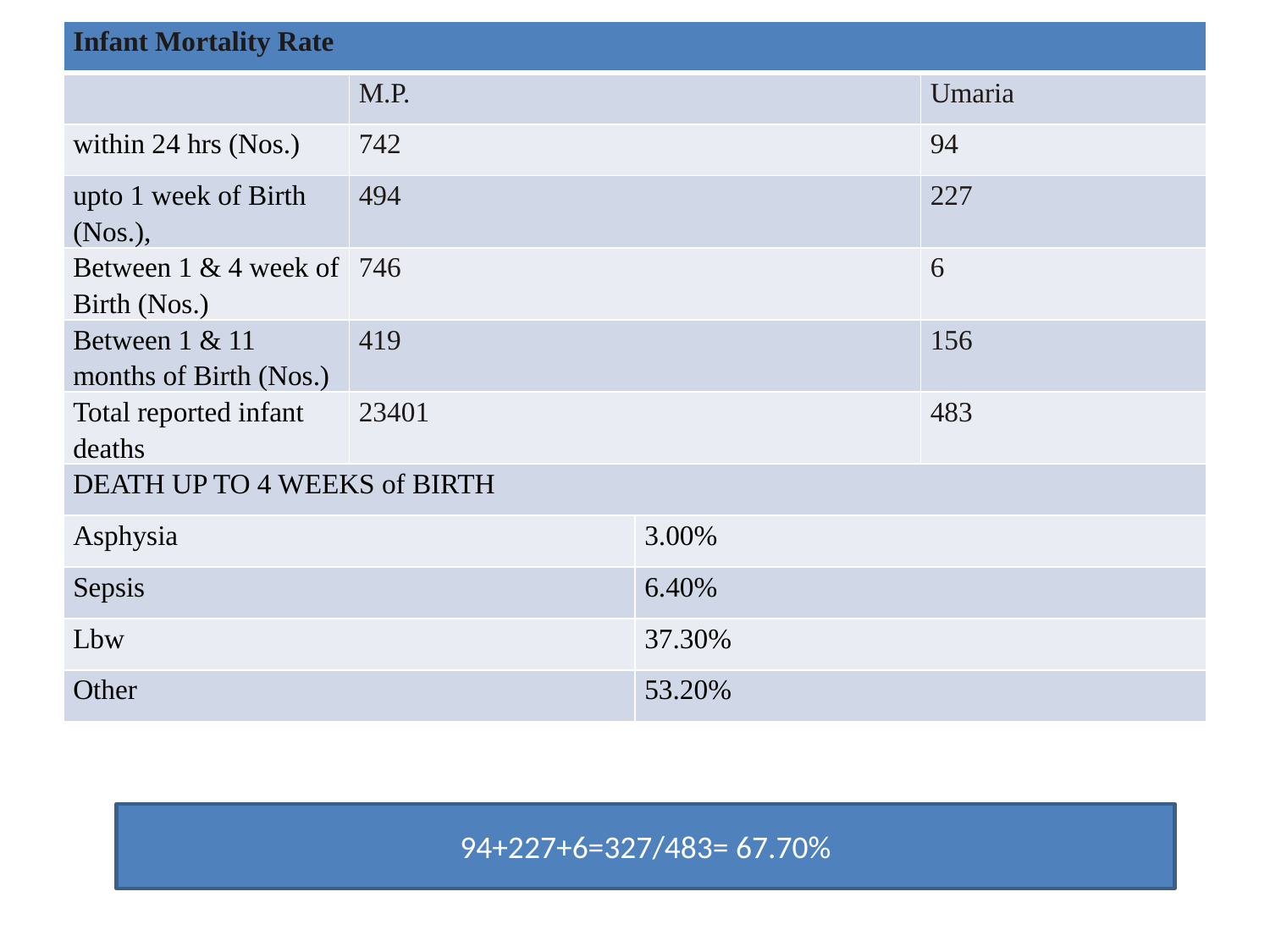

| Infant Mortality Rate |  |  |  |
| --- | --- | --- | --- |
|  | M.P. |  | Umaria |
| within 24 hrs (Nos.) | 742 |  | 94 |
| upto 1 week of Birth (Nos.), | 494 |  | 227 |
| Between 1 & 4 week of Birth (Nos.) | 746 |  | 6 |
| Between 1 & 11 months of Birth (Nos.) | 419 |  | 156 |
| Total reported infant deaths | 23401 |  | 483 |
| DEATH UP TO 4 WEEKS of BIRTH |  |  |  |
| Asphysia |  | 3.00% |  |
| Sepsis |  | 6.40% |  |
| Lbw |  | 37.30% |  |
| Other |  | 53.20% |  |
#
94+227+6=327/483= 67.70%